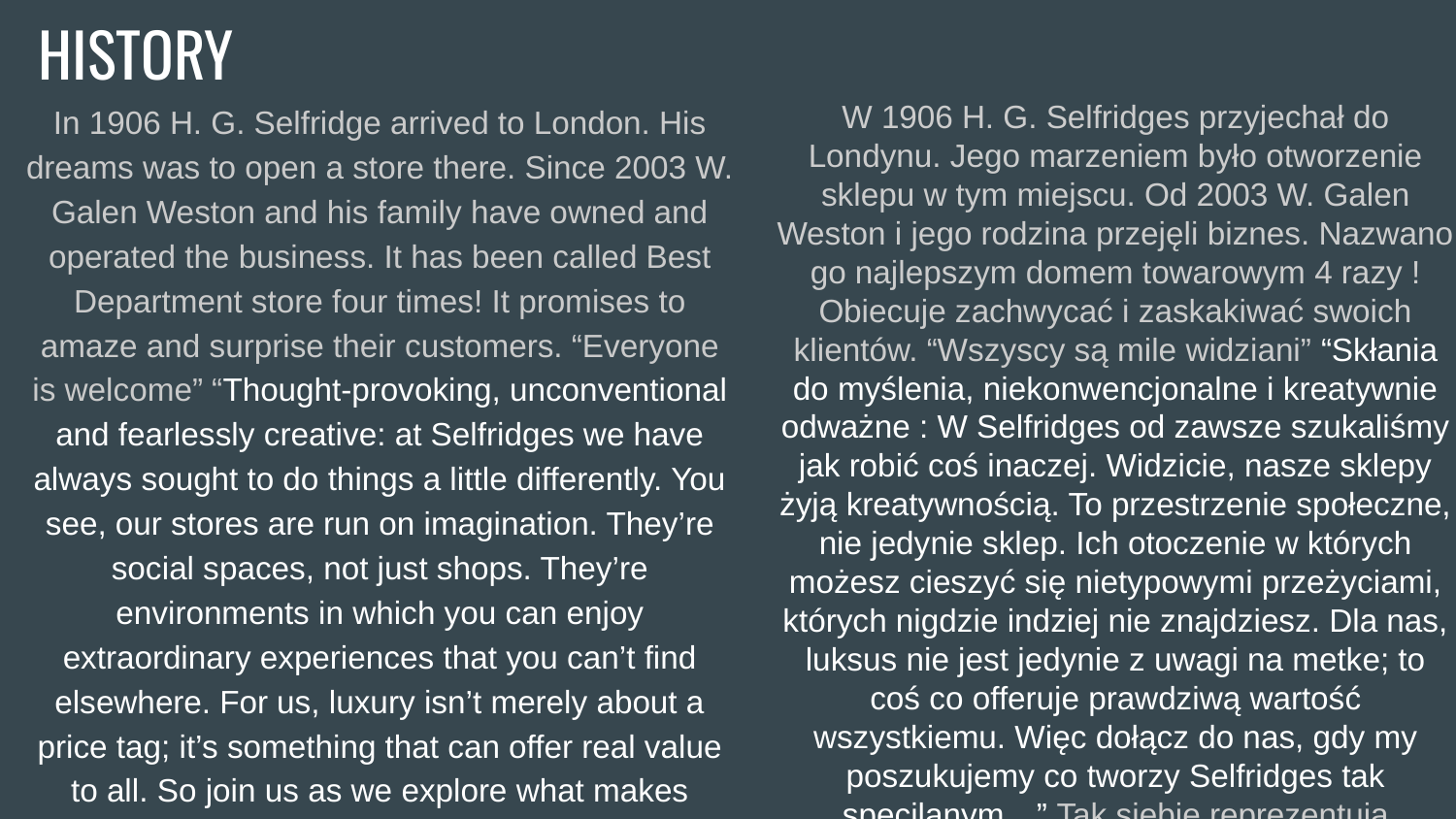

# HISTORY
In 1906 H. G. Selfridge arrived to London. His dreams was to open a store there. Since 2003 W. Galen Weston and his family have owned and operated the business. It has been called Best Department store four times! It promises to amaze and surprise their customers. “Everyone is welcome” “Thought-provoking, unconventional and fearlessly creative: at Selfridges we have always sought to do things a little differently. You see, our stores are run on imagination. They’re social spaces, not just shops. They’re environments in which you can enjoy extraordinary experiences that you can’t find elsewhere. For us, luxury isn’t merely about a price tag; it’s something that can offer real value to all. So join us as we explore what makes Selfridges so special…” That’s how they represent themselves
W 1906 H. G. Selfridges przyjechał do Londynu. Jego marzeniem było otworzenie sklepu w tym miejscu. Od 2003 W. Galen Weston i jego rodzina przejęli biznes. Nazwano go najlepszym domem towarowym 4 razy ! Obiecuje zachwycać i zaskakiwać swoich klientów. “Wszyscy są mile widziani” “Skłania do myślenia, niekonwencjonalne i kreatywnie odważne : W Selfridges od zawsze szukaliśmy jak robić coś inaczej. Widzicie, nasze sklepy żyją kreatywnością. To przestrzenie społeczne, nie jedynie sklep. Ich otoczenie w których możesz cieszyć się nietypowymi przeżyciami, których nigdzie indziej nie znajdziesz. Dla nas, luksus nie jest jedynie z uwagi na metke; to coś co offeruje prawdziwą wartość wszystkiemu. Więc dołącz do nas, gdy my poszukujemy co tworzy Selfridges tak specjlanym…” Tak siebie reprezentują